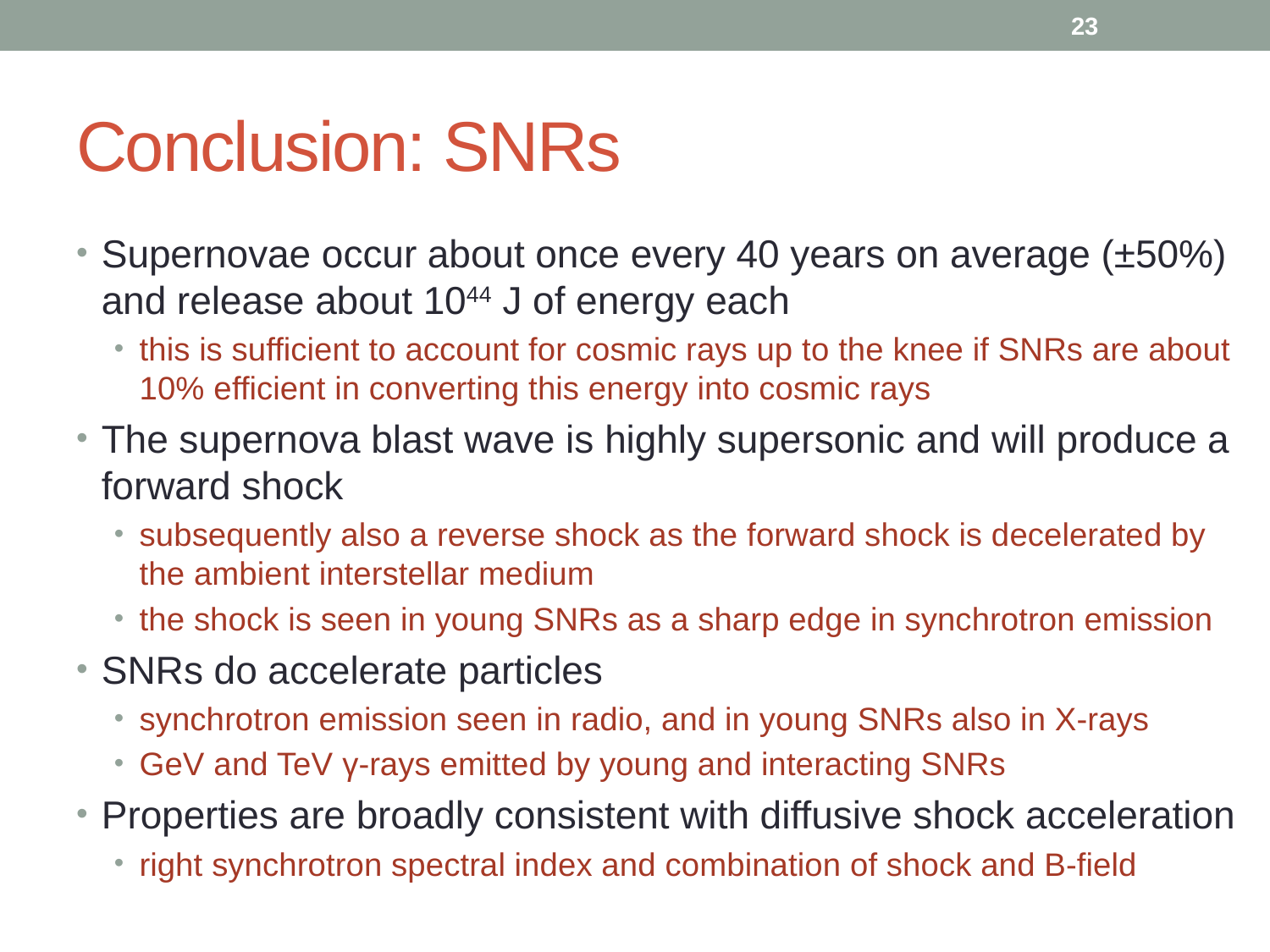

23
# Conclusion: SNRs
Supernovae occur about once every 40 years on average (±50%) and release about 1044 J of energy each
this is sufficient to account for cosmic rays up to the knee if SNRs are about 10% efficient in converting this energy into cosmic rays
The supernova blast wave is highly supersonic and will produce a forward shock
subsequently also a reverse shock as the forward shock is decelerated by the ambient interstellar medium
the shock is seen in young SNRs as a sharp edge in synchrotron emission
SNRs do accelerate particles
synchrotron emission seen in radio, and in young SNRs also in X-rays
GeV and TeV γ-rays emitted by young and interacting SNRs
Properties are broadly consistent with diffusive shock acceleration
right synchrotron spectral index and combination of shock and B-field